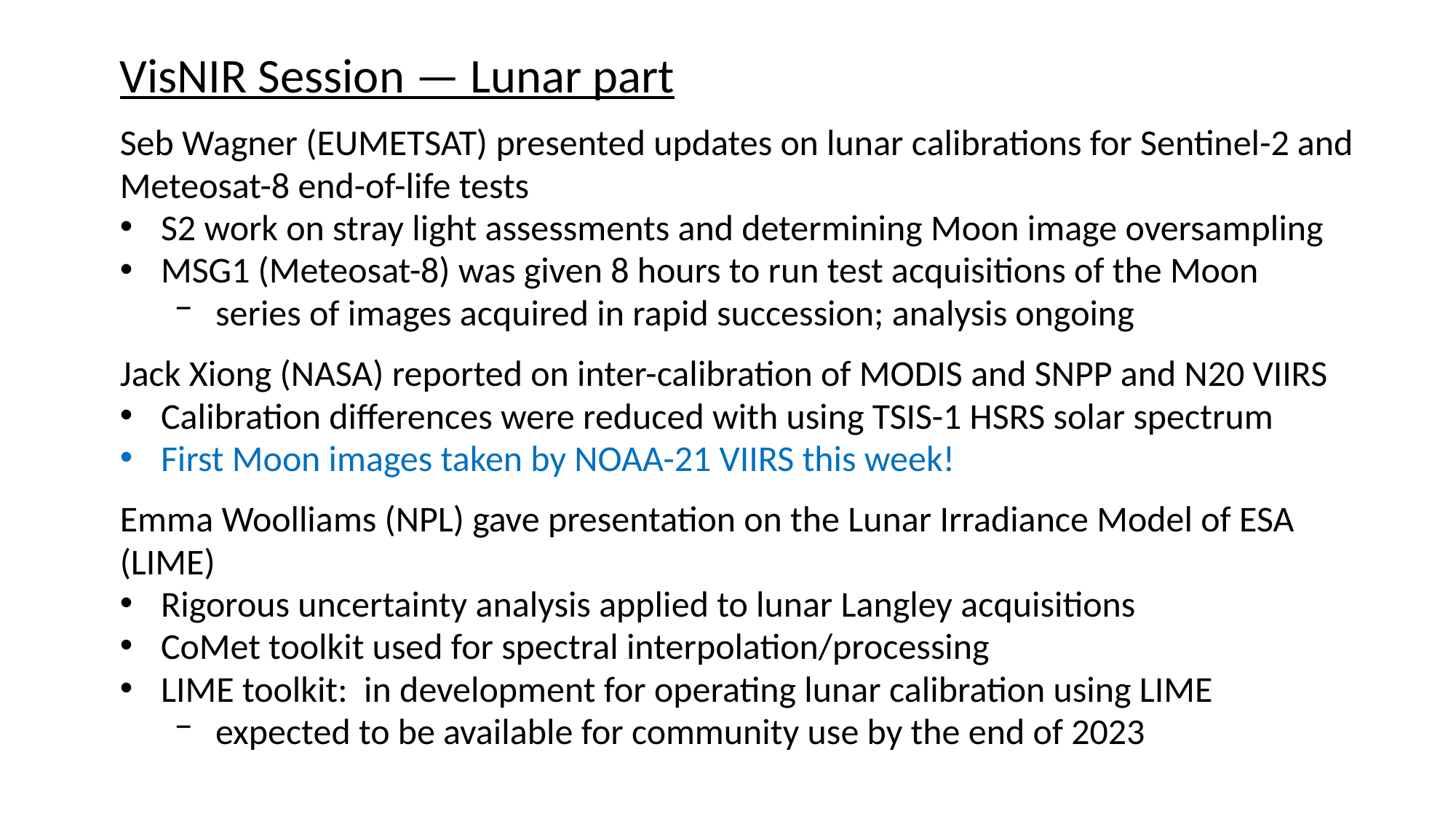

VisNIR Session — Lunar part
Seb Wagner (EUMETSAT) presented updates on lunar calibrations for Sentinel-2 and Meteosat-8 end-of-life tests
S2 work on stray light assessments and determining Moon image oversampling
MSG1 (Meteosat-8) was given 8 hours to run test acquisitions of the Moon
series of images acquired in rapid succession; analysis ongoing
Jack Xiong (NASA) reported on inter-calibration of MODIS and SNPP and N20 VIIRS
Calibration differences were reduced with using TSIS-1 HSRS solar spectrum
First Moon images taken by NOAA-21 VIIRS this week!
Emma Woolliams (NPL) gave presentation on the Lunar Irradiance Model of ESA (LIME)
Rigorous uncertainty analysis applied to lunar Langley acquisitions
CoMet toolkit used for spectral interpolation/processing
LIME toolkit:  in development for operating lunar calibration using LIME
expected to be available for community use by the end of 2023